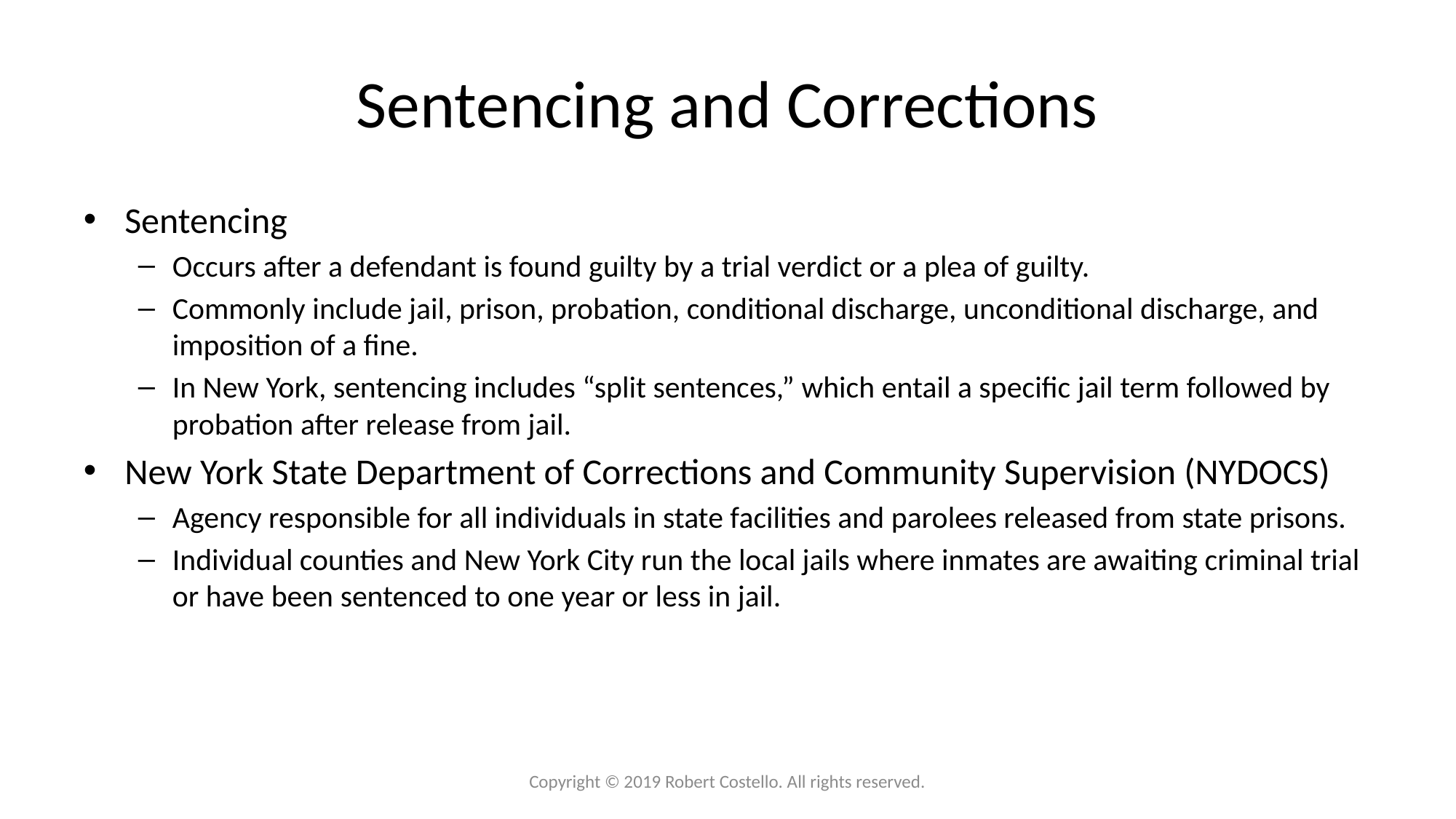

# Sentencing and Corrections
Sentencing
Occurs after a defendant is found guilty by a trial verdict or a plea of guilty.
Commonly include jail, prison, probation, conditional discharge, unconditional discharge, and imposition of a fine.
In New York, sentencing includes “split sentences,” which entail a specific jail term followed by probation after release from jail.
New York State Department of Corrections and Community Supervision (NYDOCS)
Agency responsible for all individuals in state facilities and parolees released from state prisons.
Individual counties and New York City run the local jails where inmates are awaiting criminal trial or have been sentenced to one year or less in jail.
Copyright © 2019 Robert Costello. All rights reserved.